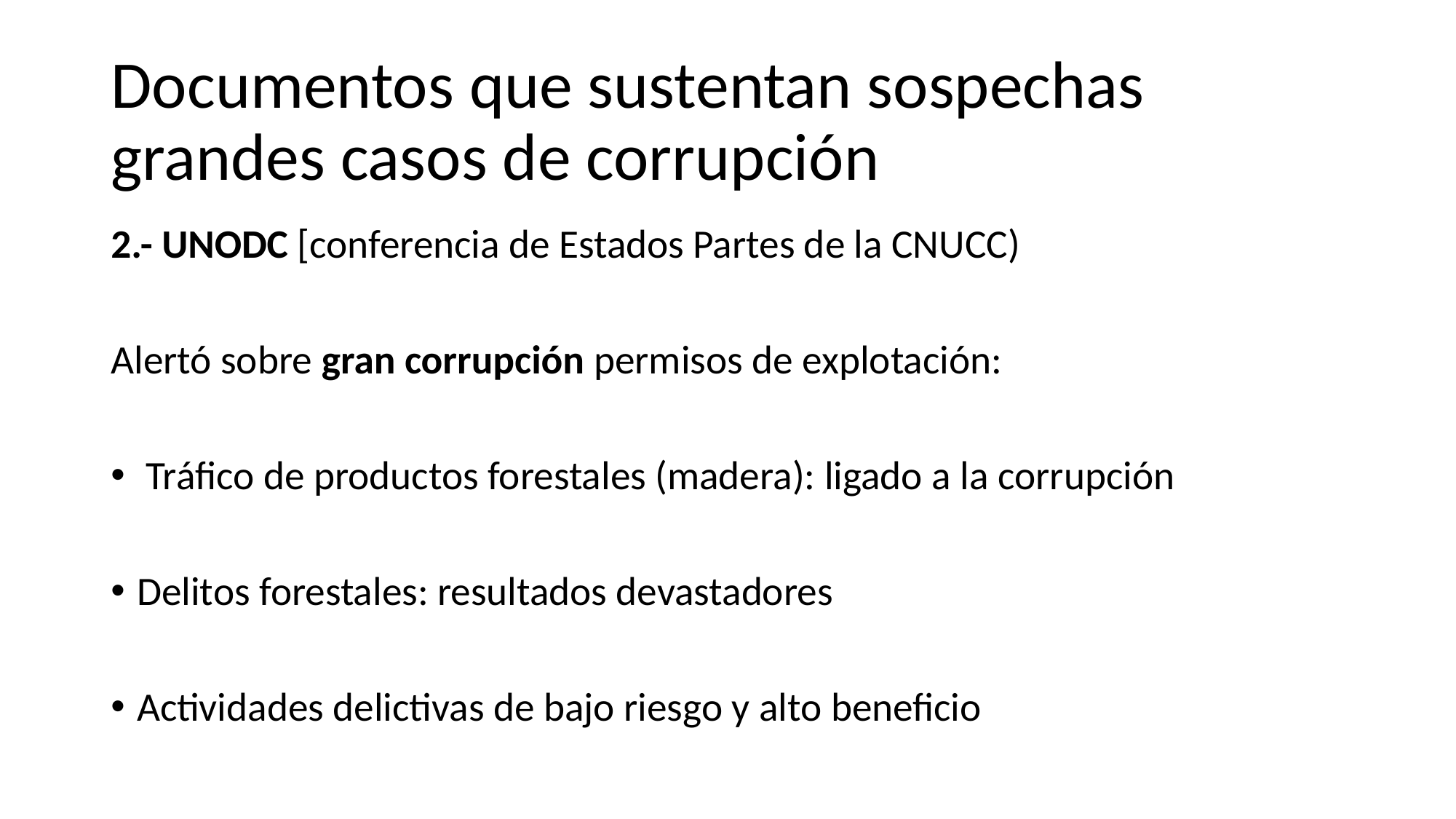

# Documentos que sustentan sospechas grandes casos de corrupción
2.- UNODC [conferencia de Estados Partes de la CNUCC)

Alertó sobre gran corrupción permisos de explotación:

 Tráfico de productos forestales (madera): ligado a la corrupción

Delitos forestales: resultados devastadores

Actividades delictivas de bajo riesgo y alto beneficio